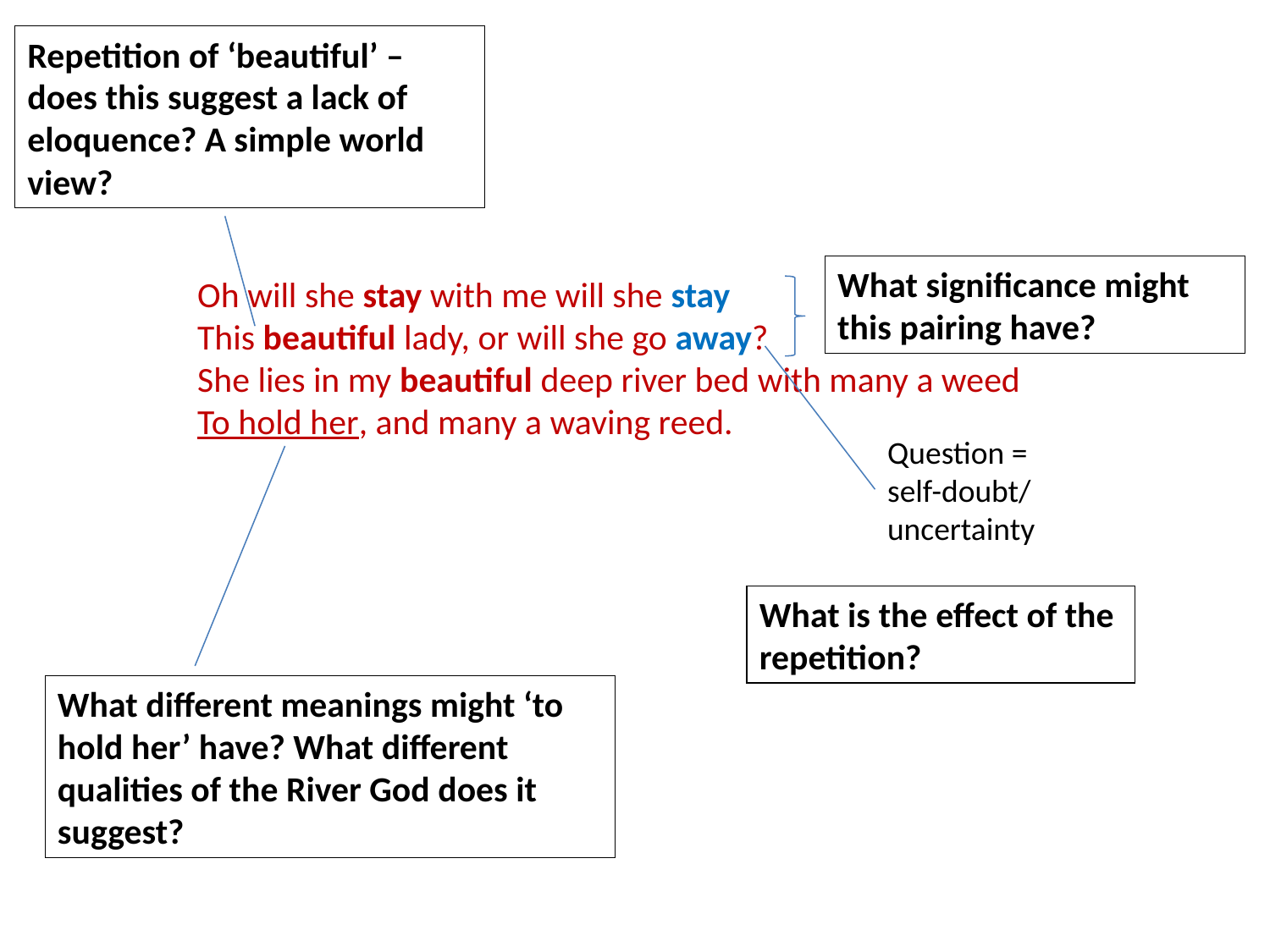

Repetition of ‘beautiful’ – does this suggest a lack of eloquence? A simple world view?
What significance might this pairing have?
Oh will she stay with me will she stay
This beautiful lady, or will she go away?
She lies in my beautiful deep river bed with many a weed
To hold her, and many a waving reed.

Question = self-doubt/ uncertainty
What is the effect of the
repetition?
What different meanings might ‘to hold her’ have? What different qualities of the River God does it suggest?